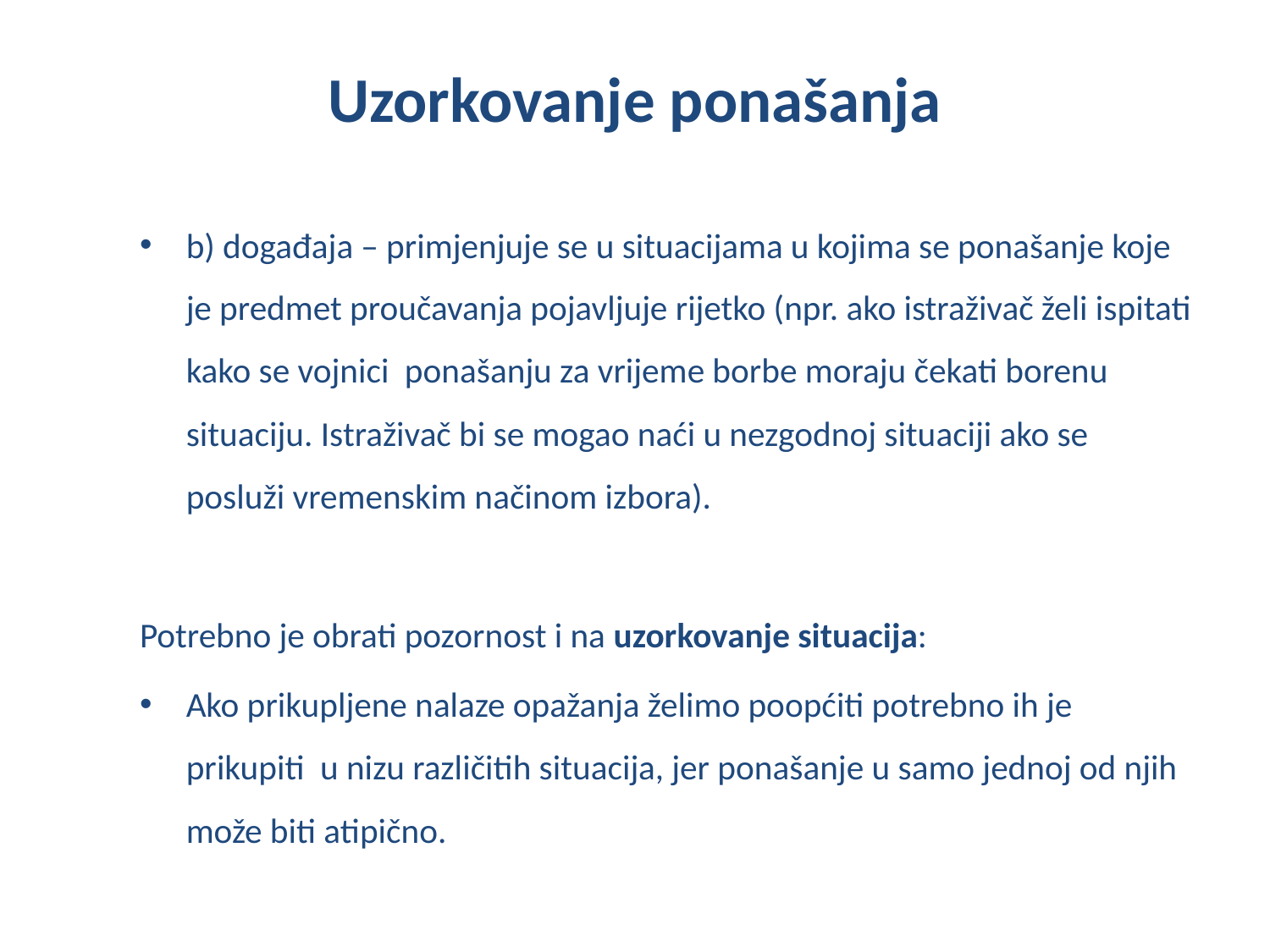

# Uzorkovanje ponašanja

b) događaja – primjenjuje se u situacijama u kojima se ponašanje koje je predmet proučavanja pojavljuje rijetko (npr. ako istraživač želi ispitati kako se vojnici  ponašanju za vrijeme borbe moraju čekati borenu situaciju. Istraživač bi se mogao naći u nezgodnoj situaciji ako se posluži vremenskim načinom izbora).

Potrebno je obrati pozornost i na uzorkovanje situacija:
Ako prikupljene nalaze opažanja želimo poopćiti potrebno ih je prikupiti  u nizu različitih situacija, jer ponašanje u samo jednoj od njih može biti atipično.